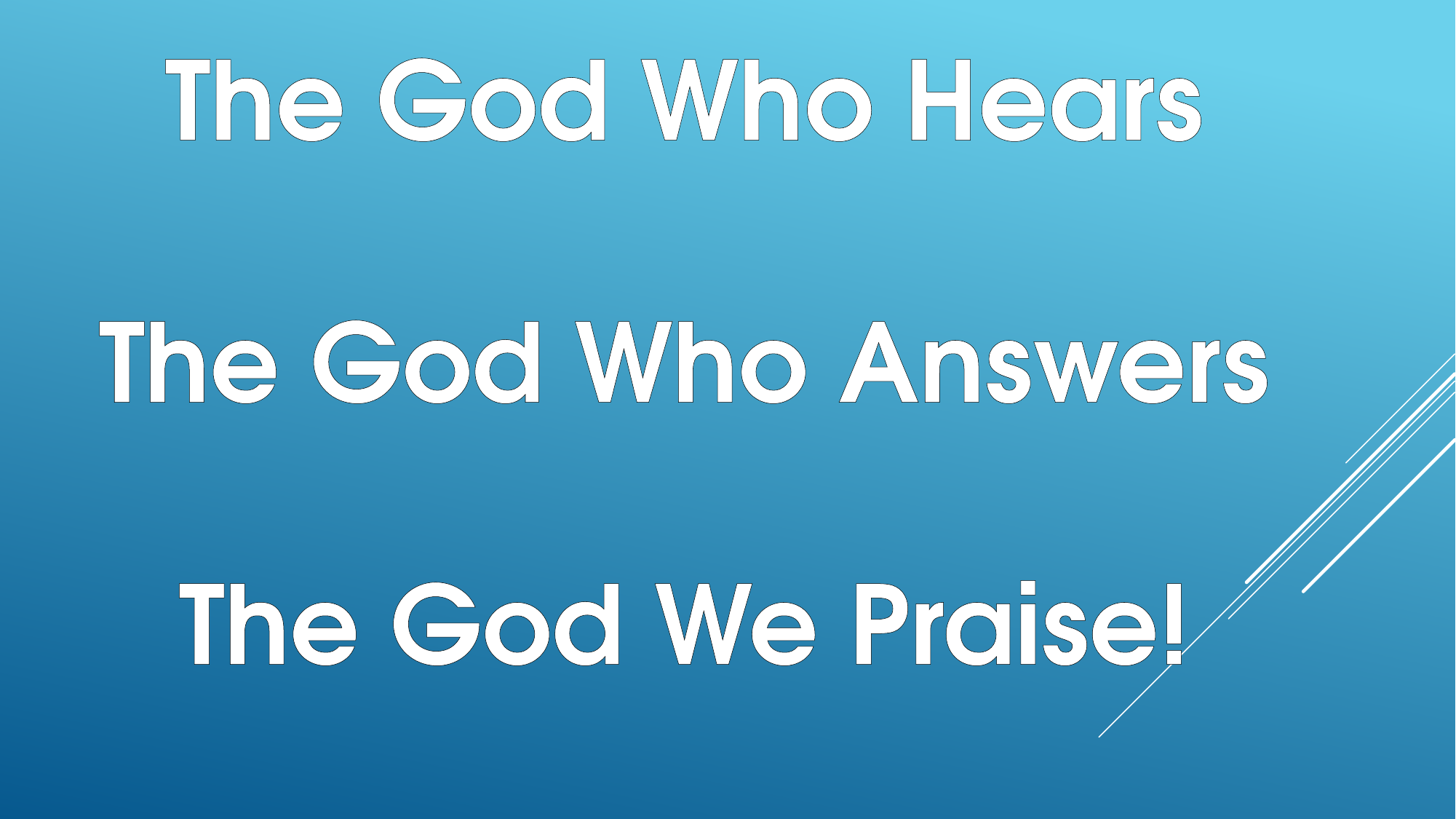

The God Who Hears

The God Who Answers

The God We Praise!